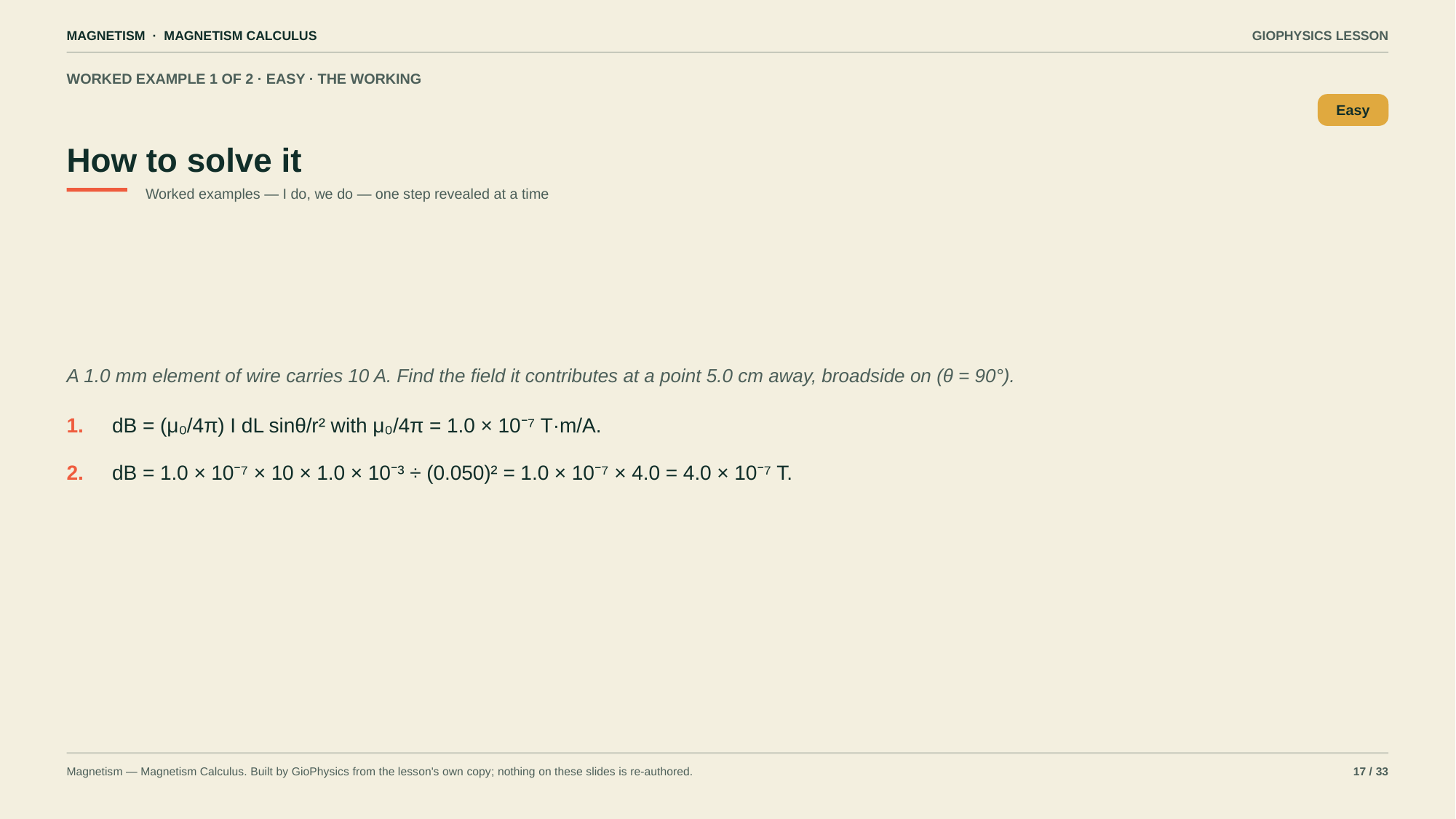

MAGNETISM  ·  MAGNETISM CALCULUS
GIOPHYSICS LESSON

WORKED EXAMPLE 1 OF 2 · EASY · THE WORKING
How to solve it

Easy
Worked examples — I do, we do — one step revealed at a time

A 1.0 mm element of wire carries 10 A. Find the field it contributes at a point 5.0 cm away, broadside on (θ = 90°).
1.
dB = (μ₀/4π) I dL sinθ/r² with μ₀/4π = 1.0 × 10⁻⁷ T·m/A.
2.
dB = 1.0 × 10⁻⁷ × 10 × 1.0 × 10⁻³ ÷ (0.050)² = 1.0 × 10⁻⁷ × 4.0 = 4.0 × 10⁻⁷ T.

Magnetism — Magnetism Calculus. Built by GioPhysics from the lesson's own copy; nothing on these slides is re-authored.
17 / 33